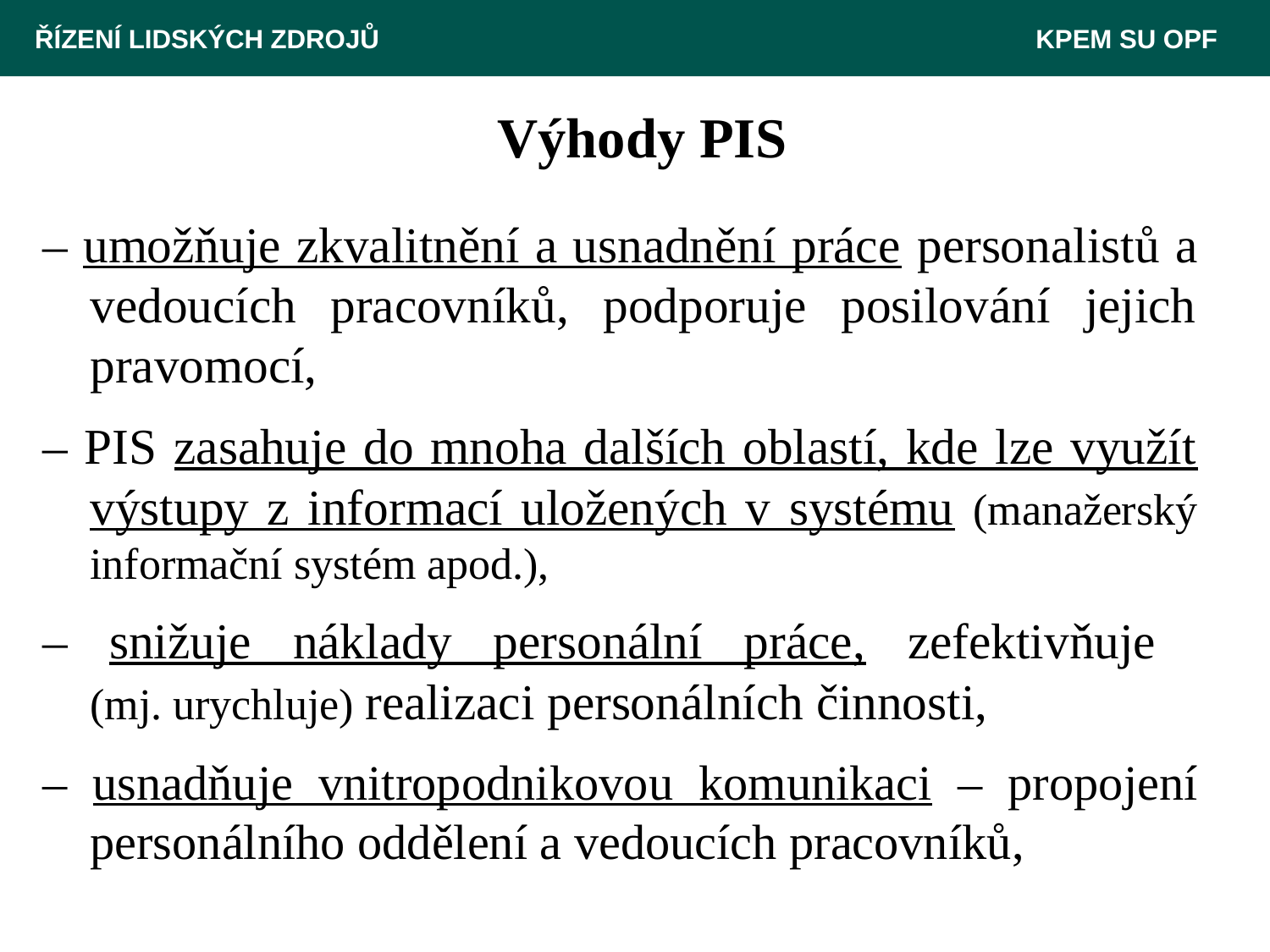

ŘÍZENÍ LIDSKÝCH ZDROJŮ 						 KPEM SU OPF
# Výhody PIS
– umožňuje zkvalitnění a usnadnění práce personalistů a vedoucích pracovníků, podporuje posilování jejich pravomocí,
– PIS zasahuje do mnoha dalších oblastí, kde lze využít výstupy z informací uložených v systému (manažerský informační systém apod.),
– snižuje náklady personální práce, zefektivňuje
(mj. urychluje) realizaci personálních činnosti,
– usnadňuje vnitropodnikovou komunikaci – propojení personálního oddělení a vedoucích pracovníků,